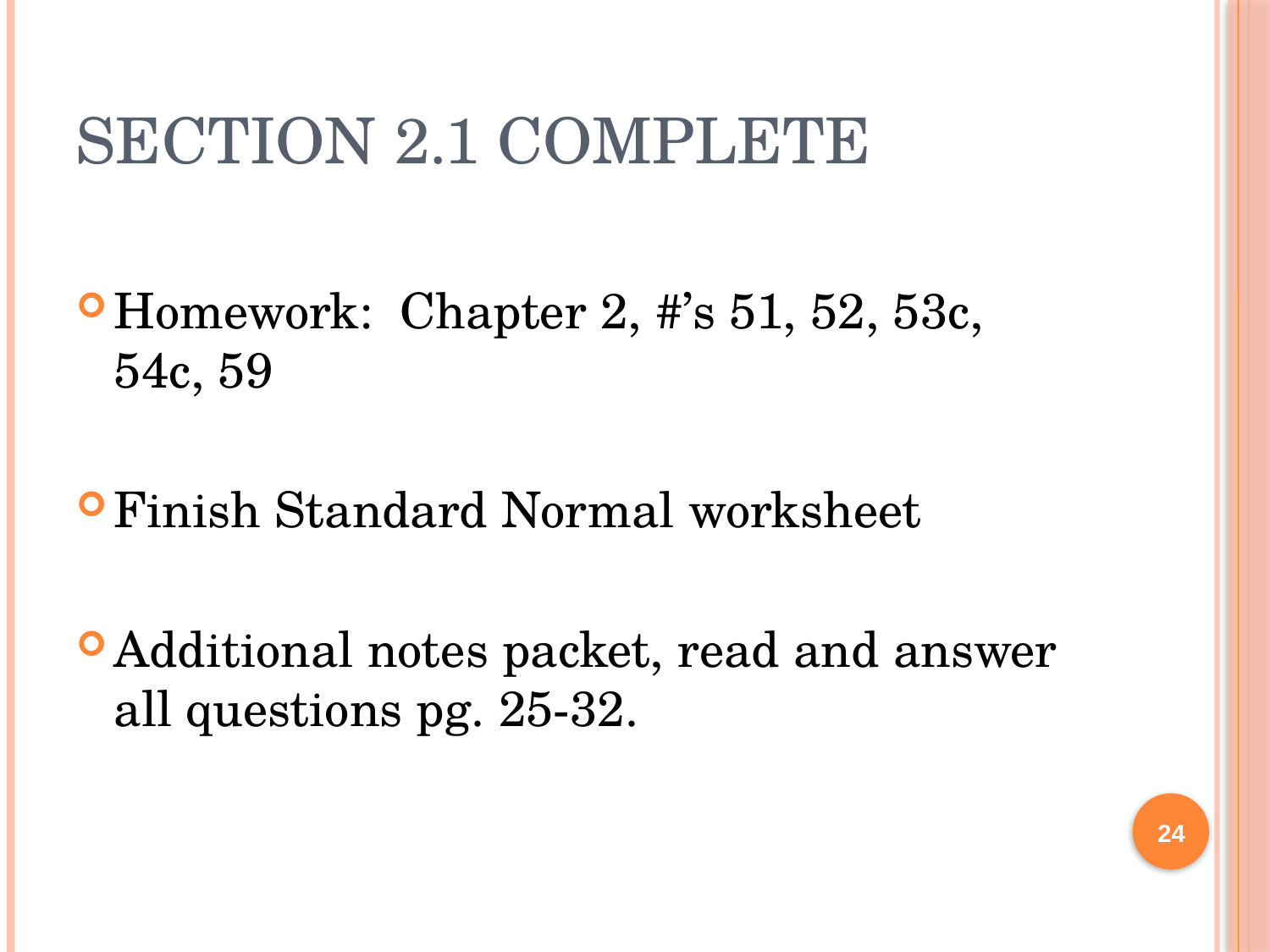

# Section 2.1 Complete

Homework:  Chapter 2, #’s 51, 52, 53c, 54c, 59

Finish Standard Normal worksheet

Additional notes packet, read and answer all questions pg. 25-32.

24